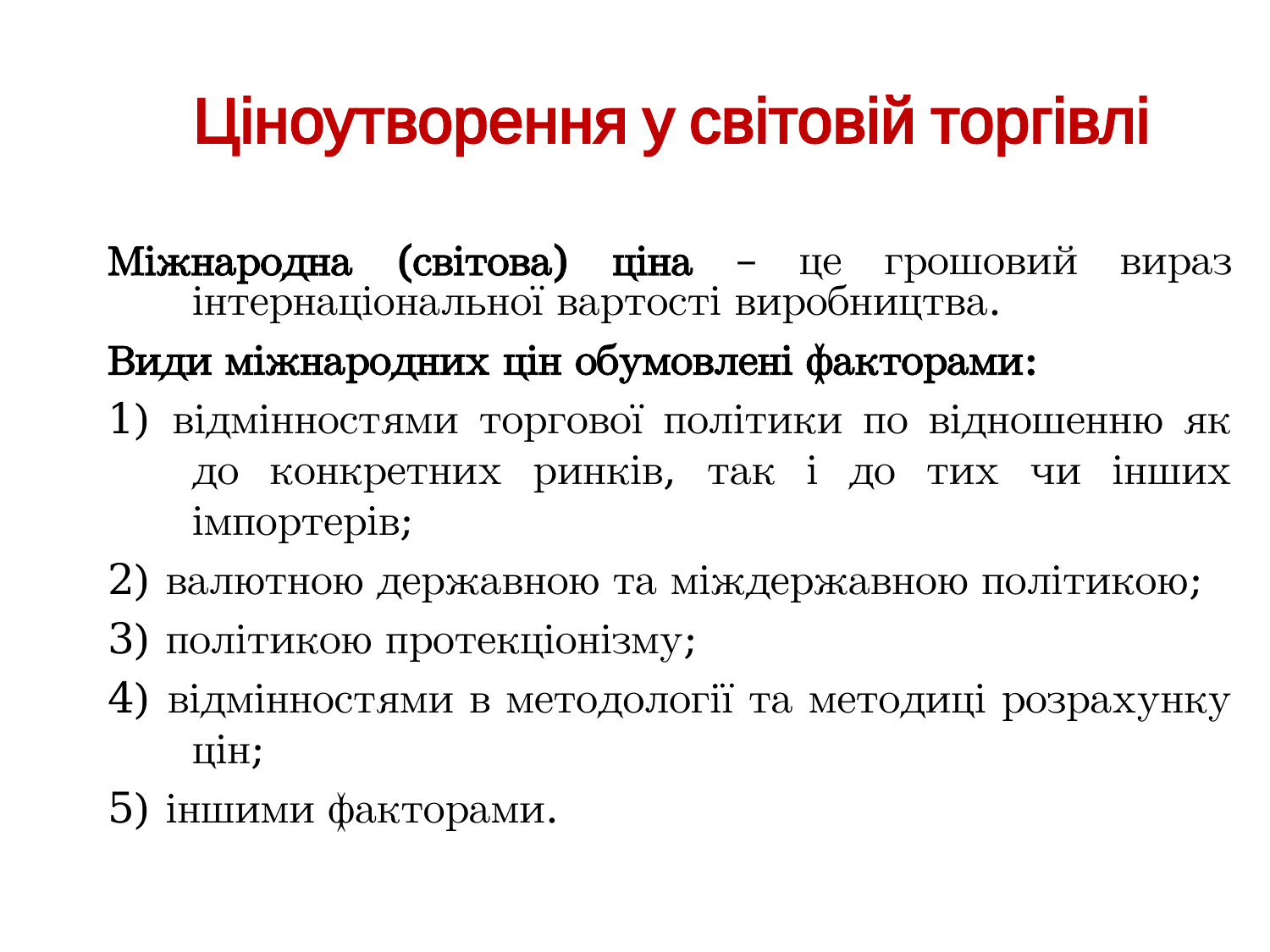

# Ціноутворення у світовій торгівлі
Міжнародна (світова) ціна – це грошовий вираз інтернаціональної вартості виробництва.
Види міжнародних цін обумовлені факторами:
1) відмінностями торгової політики по відношенню як до конкретних ринків, так і до тих чи інших імпортерів;
2) валютною державною та міждержавною політикою;
3) політикою протекціонізму;
4) відмінностями в методології та методиці розрахунку цін;
5) іншими факторами.